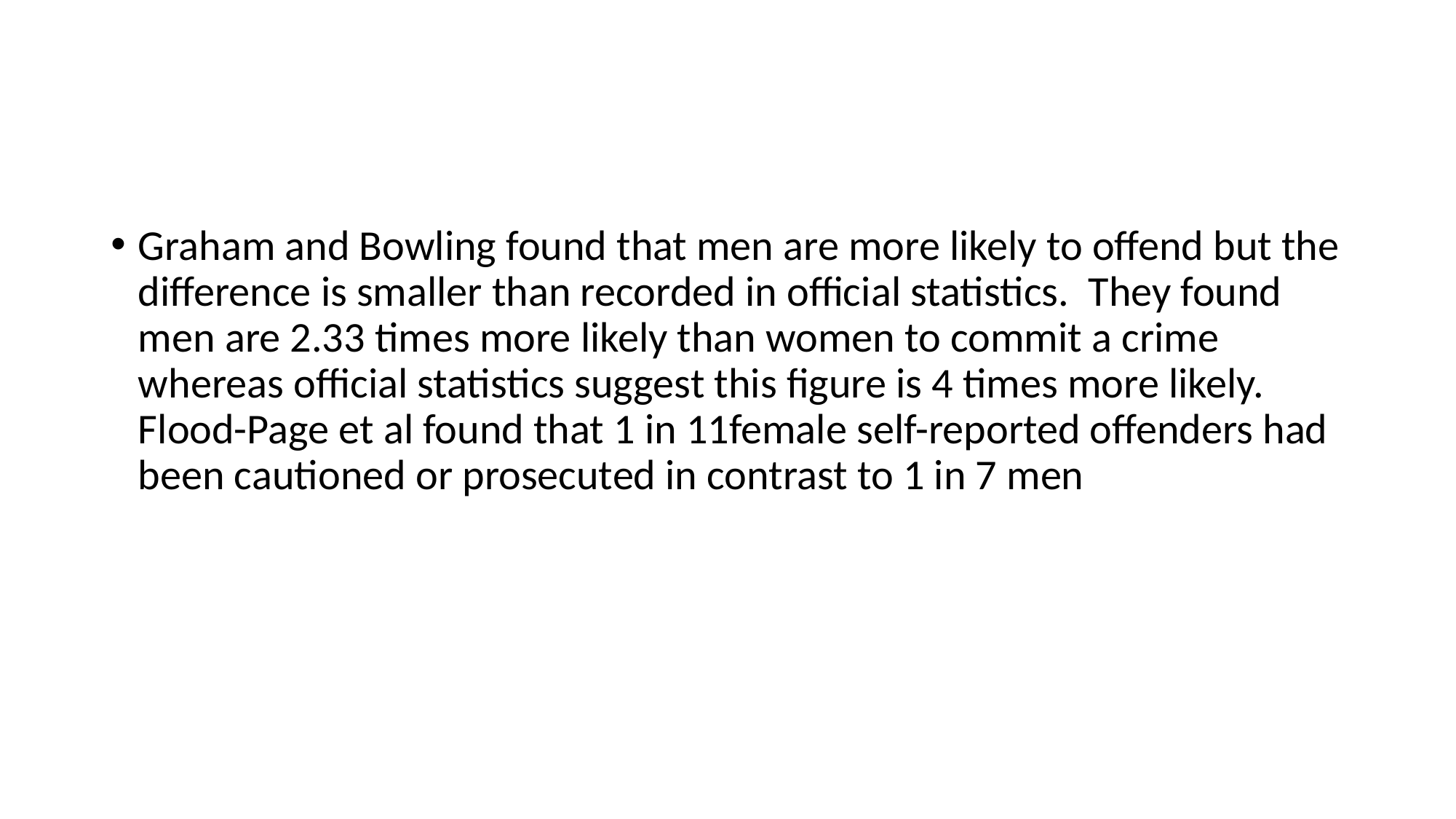

#
Graham and Bowling found that men are more likely to offend but the difference is smaller than recorded in official statistics.  They found men are 2.33 times more likely than women to commit a crime whereas official statistics suggest this figure is 4 times more likely.  Flood-Page et al found that 1 in 11female self-reported offenders had been cautioned or prosecuted in contrast to 1 in 7 men